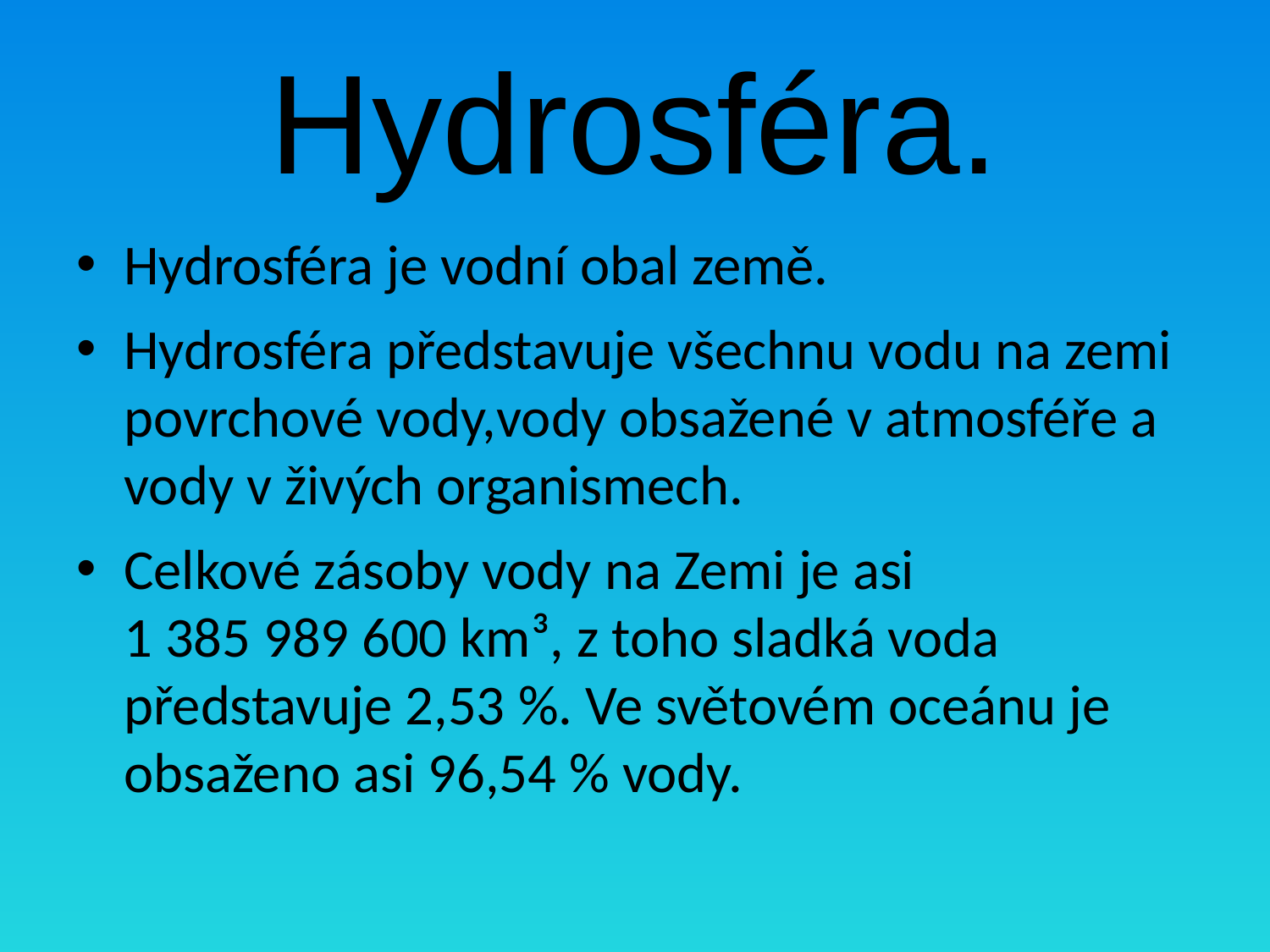

# Hydrosféra.
Hydrosféra je vodní obal země.
Hydrosféra představuje všechnu vodu na zemi povrchové vody,vody obsažené v atmosféře a vody v živých organismech.
Celkové zásoby vody na Zemi je asi 1 385 989 600 km³, z toho sladká voda představuje 2,53 %. Ve světovém oceánu je obsaženo asi 96,54 % vody.